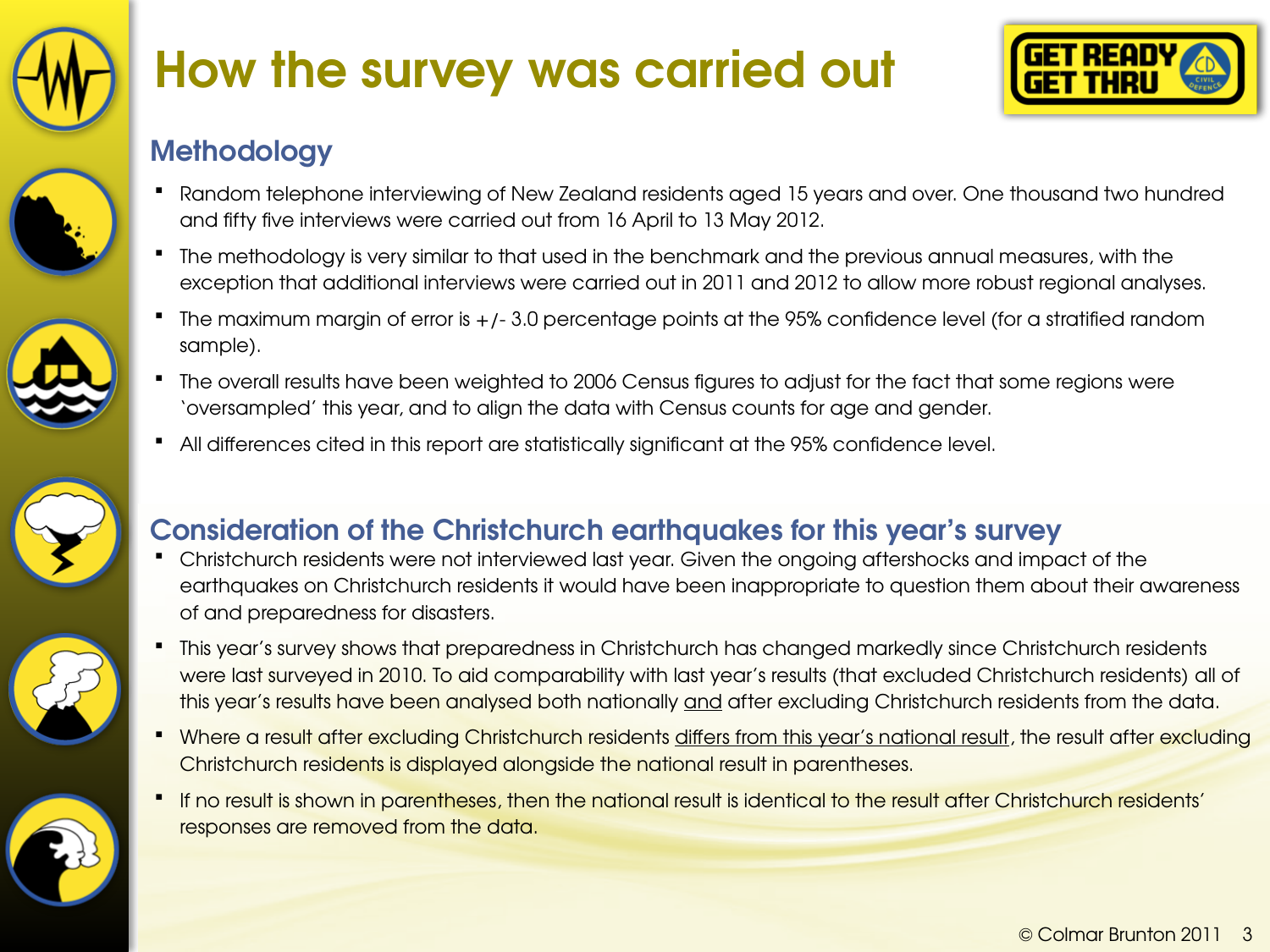

How the survey was carried out
Methodology
Random telephone interviewing of New Zealand residents aged 15 years and over. One thousand two hundred and fifty five interviews were carried out from 16 April to 13 May 2012.
The methodology is very similar to that used in the benchmark and the previous annual measures, with the exception that additional interviews were carried out in 2011 and 2012 to allow more robust regional analyses.
The maximum margin of error is +/- 3.0 percentage points at the 95% confidence level (for a stratified random sample).
The overall results have been weighted to 2006 Census figures to adjust for the fact that some regions were ‘oversampled’ this year, and to align the data with Census counts for age and gender.
All differences cited in this report are statistically significant at the 95% confidence level.

Christchurch residents were not interviewed last year. Given the ongoing aftershocks and impact of the earthquakes on Christchurch residents it would have been inappropriate to question them about their awareness of and preparedness for disasters.
This year’s survey shows that preparedness in Christchurch has changed markedly since Christchurch residents were last surveyed in 2010. To aid comparability with last year’s results (that excluded Christchurch residents) all of this year’s results have been analysed both nationally and after excluding Christchurch residents from the data.
Where a result after excluding Christchurch residents differs from this year’s national result, the result after excluding Christchurch residents is displayed alongside the national result in parentheses.
If no result is shown in parentheses, then the national result is identical to the result after Christchurch residents’ responses are removed from the data.
Consideration of the Christchurch earthquakes for this year’s survey